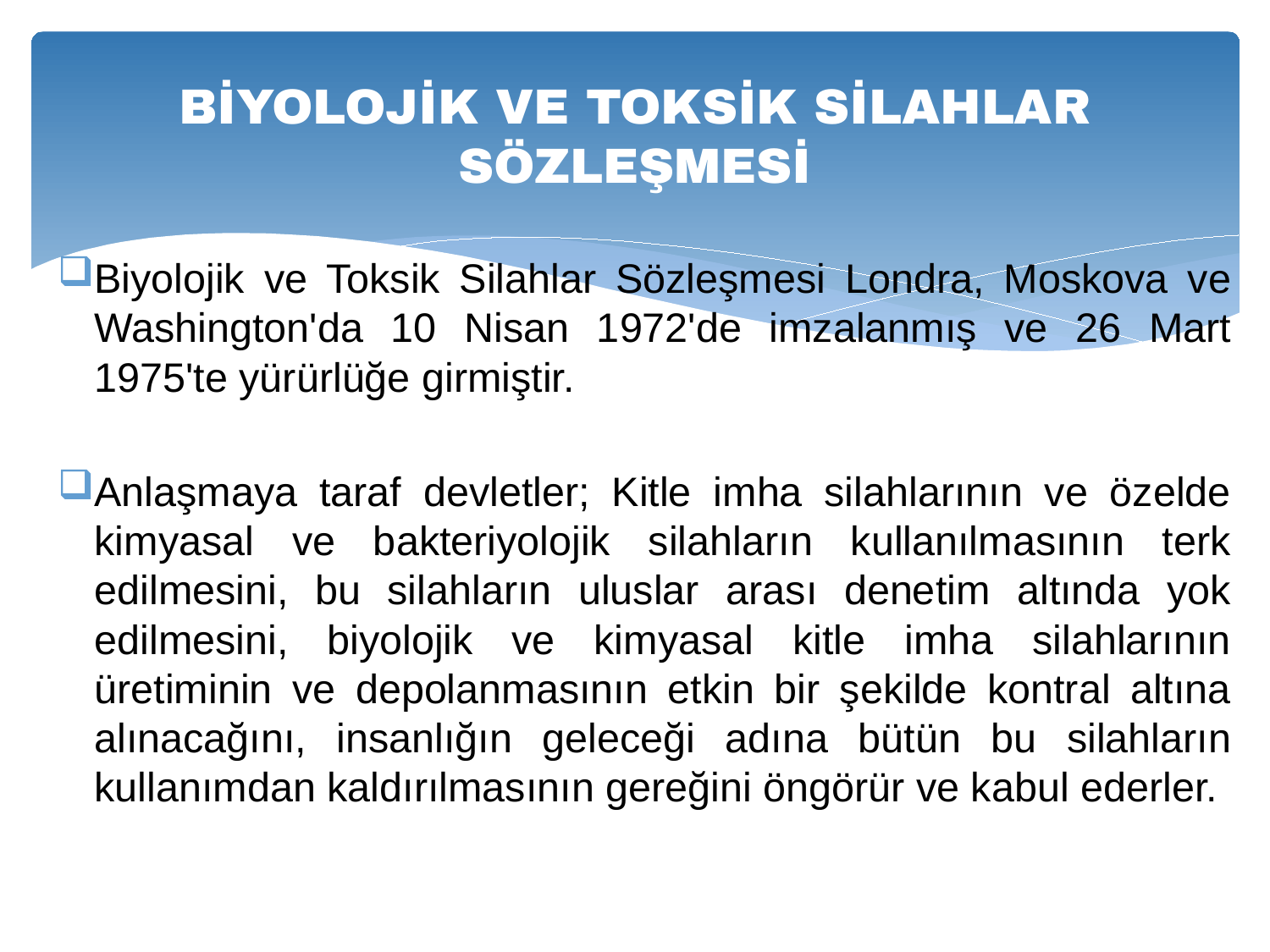

# BİYOLOJİK VE TOKSİK SİLAHLAR SÖZLEŞMESİ
Biyolojik ve Toksik Silahlar Sözleşmesi Londra, Moskova ve Washington'da 10 Nisan 1972'de imzalanmış ve 26 Mart 1975'te yürürlüğe girmiştir.

Anlaşmaya taraf devletler; Kitle imha silahlarının ve özelde kimyasal ve bakteriyolojik silahların kullanılmasının terk edilmesini, bu silahların uluslar arası denetim altında yok edilmesini, biyolojik ve kimyasal kitle imha silahlarının üretiminin ve depolanmasının etkin bir şekilde kontral altına alınacağını, insanlığın geleceği adına bütün bu silahların kullanımdan kaldırılmasının gereğini öngörür ve kabul ederler.